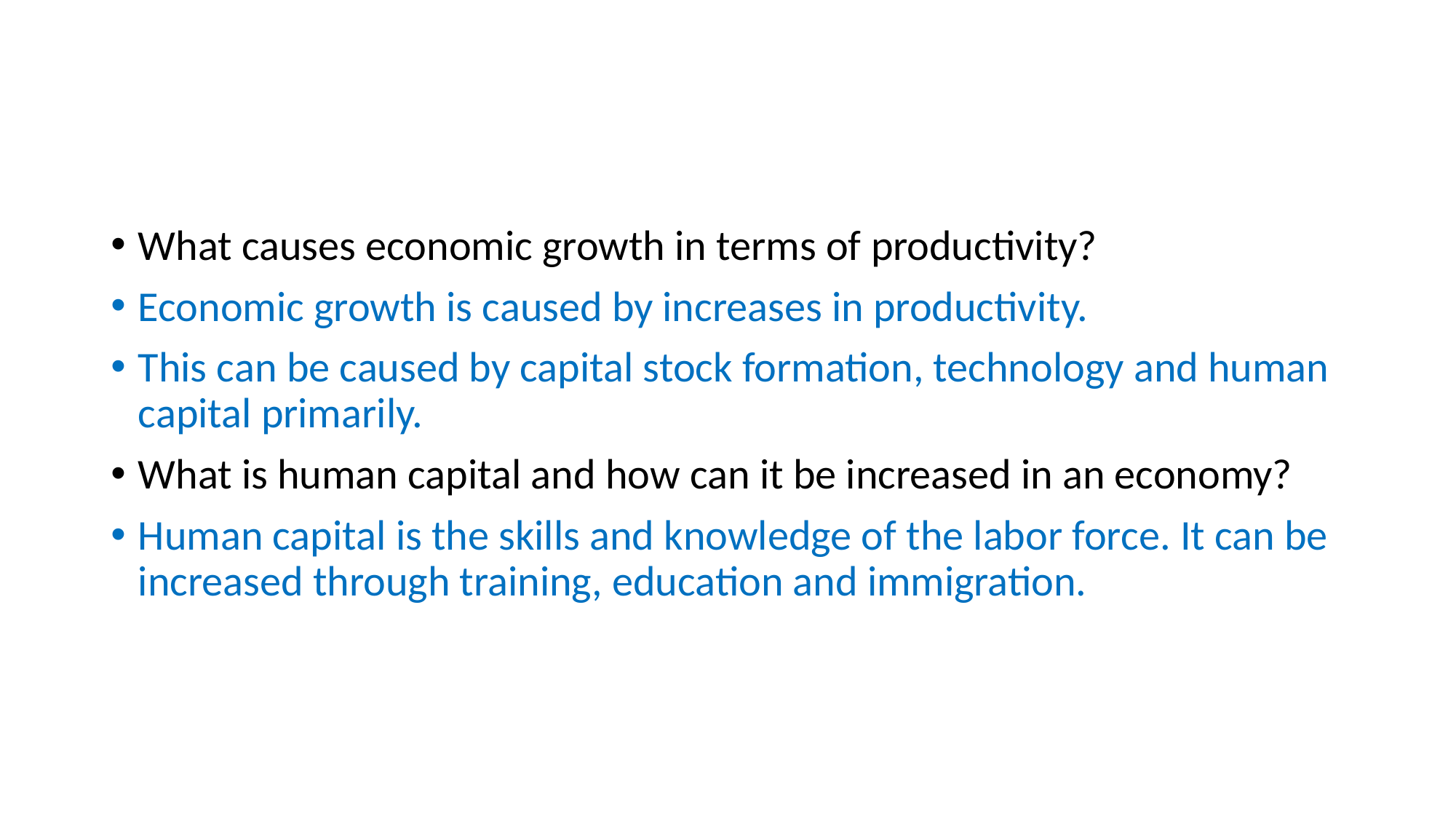

#
What causes economic growth in terms of productivity?
Economic growth is caused by increases in productivity.
This can be caused by capital stock formation, technology and human capital primarily.
What is human capital and how can it be increased in an economy?
Human capital is the skills and knowledge of the labor force. It can be increased through training, education and immigration.